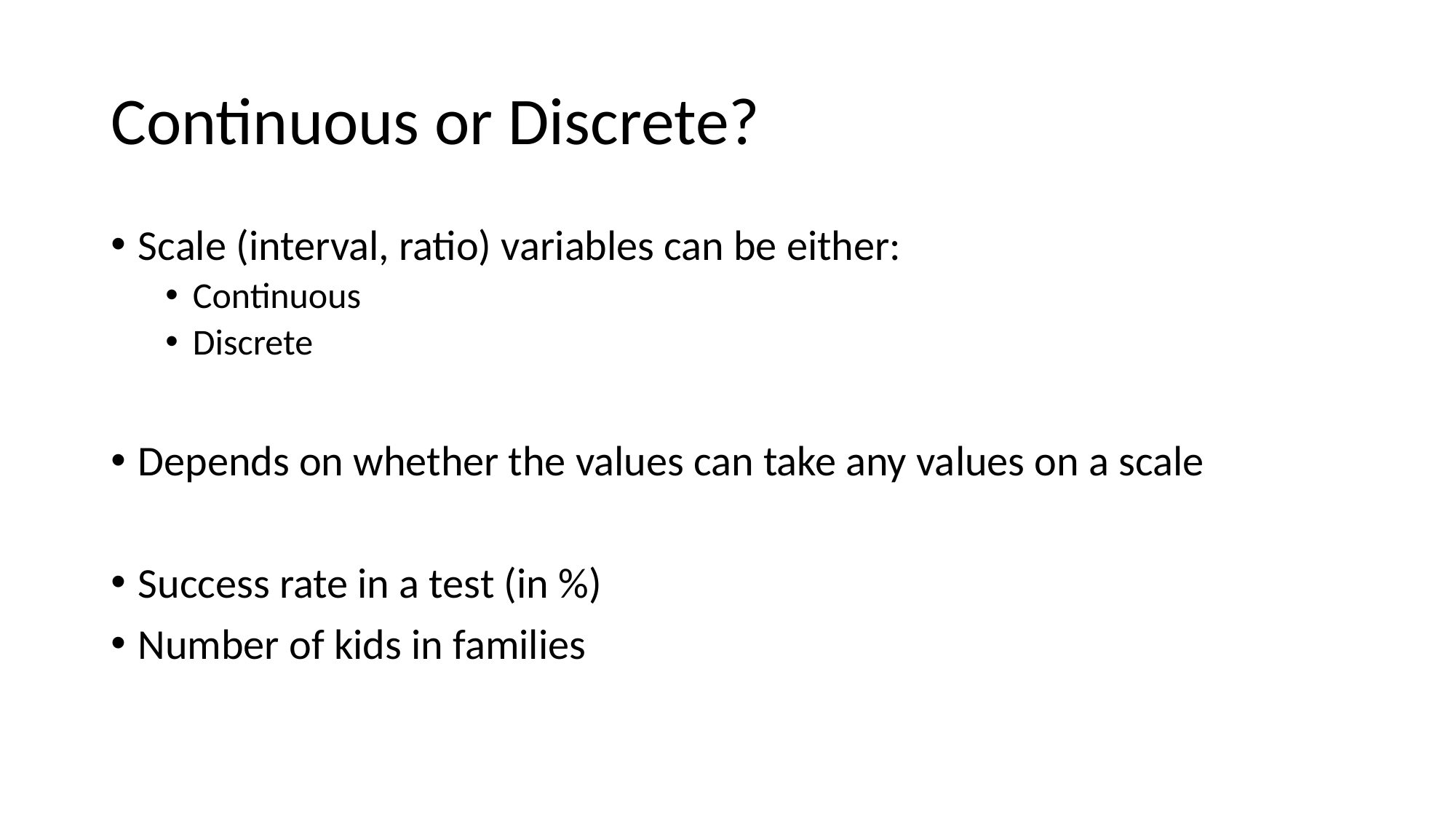

# Continuous or Discrete?
Scale (interval, ratio) variables can be either:
Continuous
Discrete

Depends on whether the values can take any values on a scale

Success rate in a test (in %)
Number of kids in families